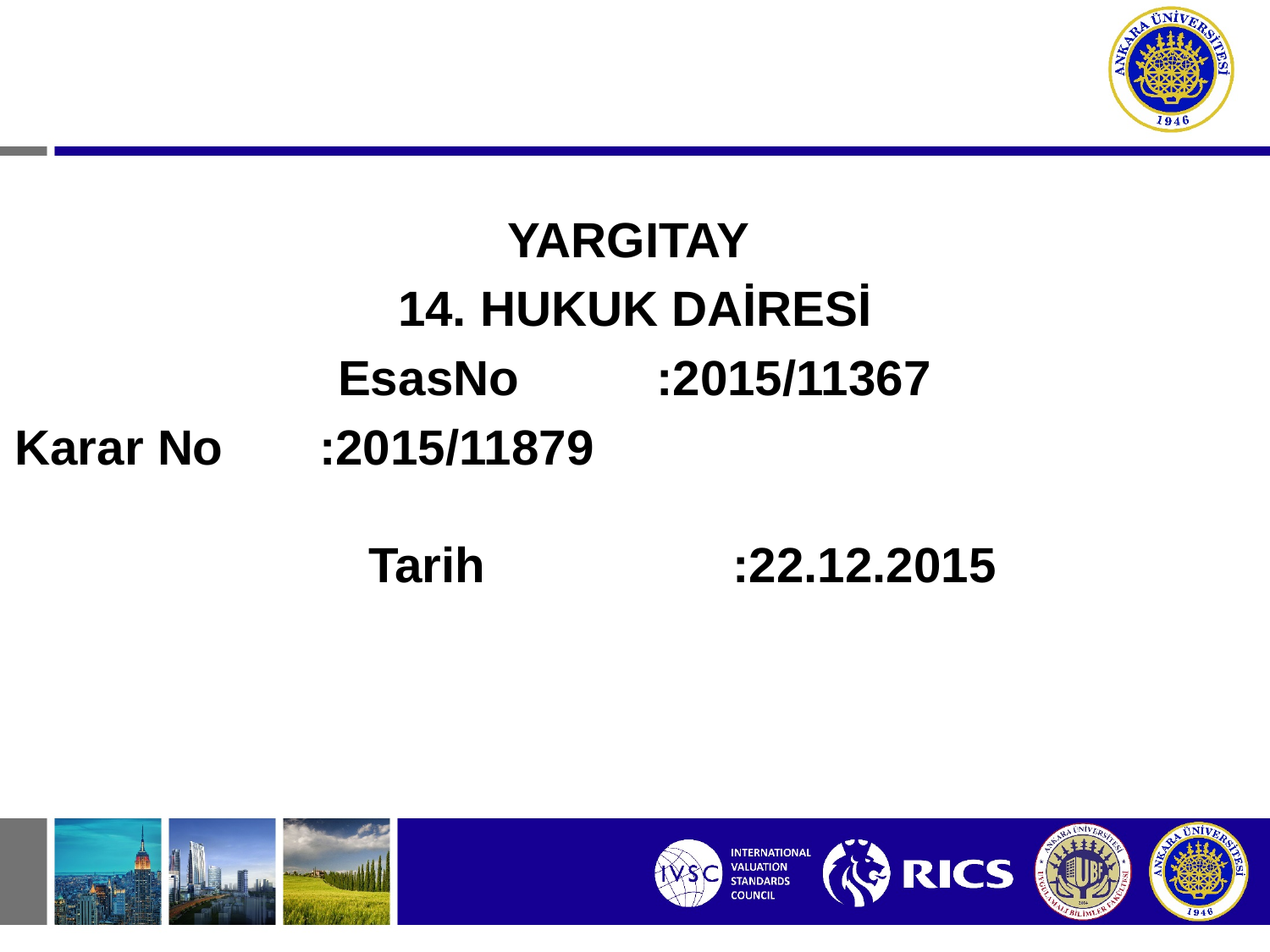

YARGITAY
14. HUKUK DAİRESİ
EsasNo          :2015/11367
Karar No       :2015/11879                                                                                                                                                   Tarih                  :22.12.2015